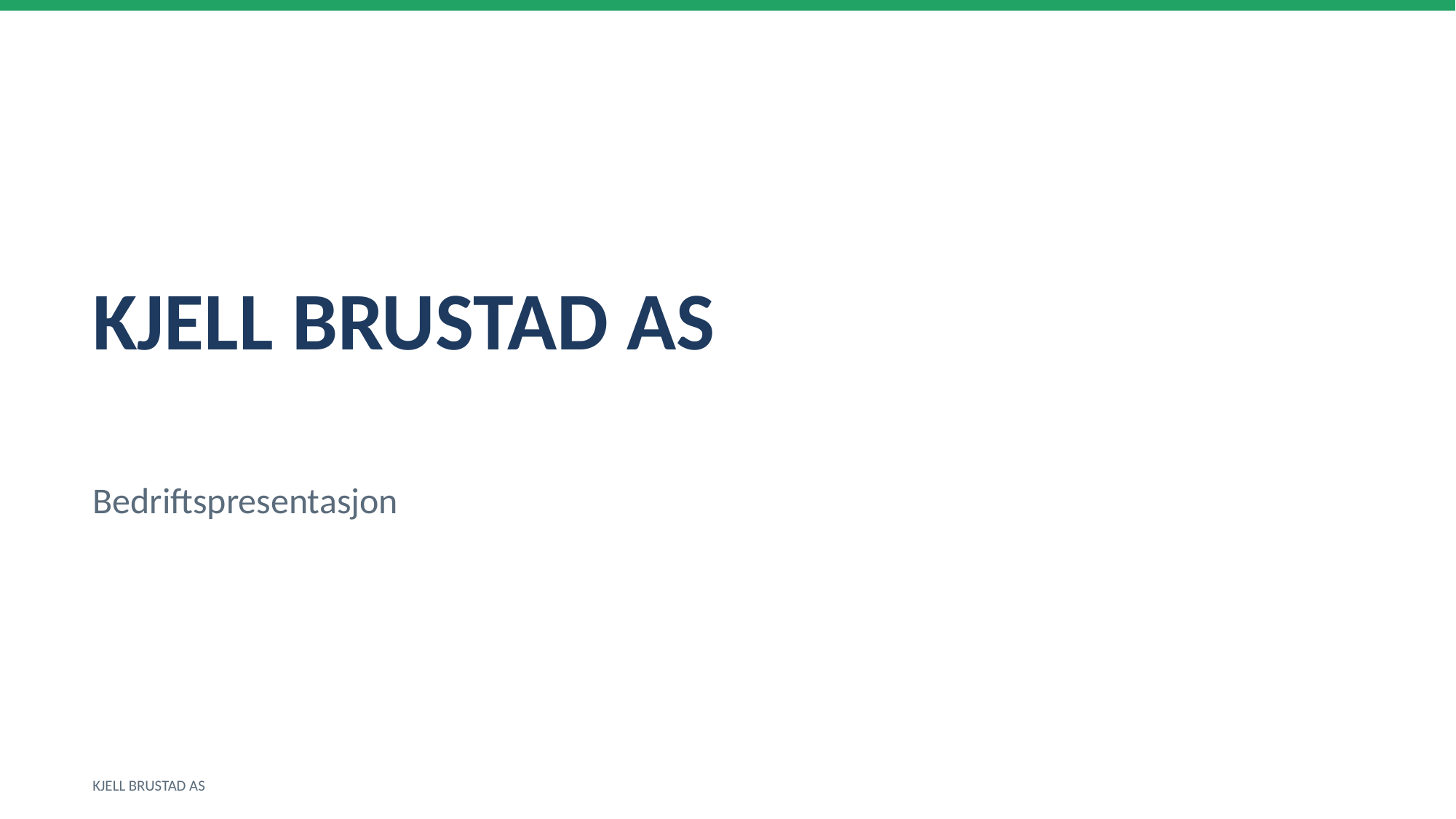

KJELL BRUSTAD AS
Bedriftspresentasjon
KJELL BRUSTAD AS